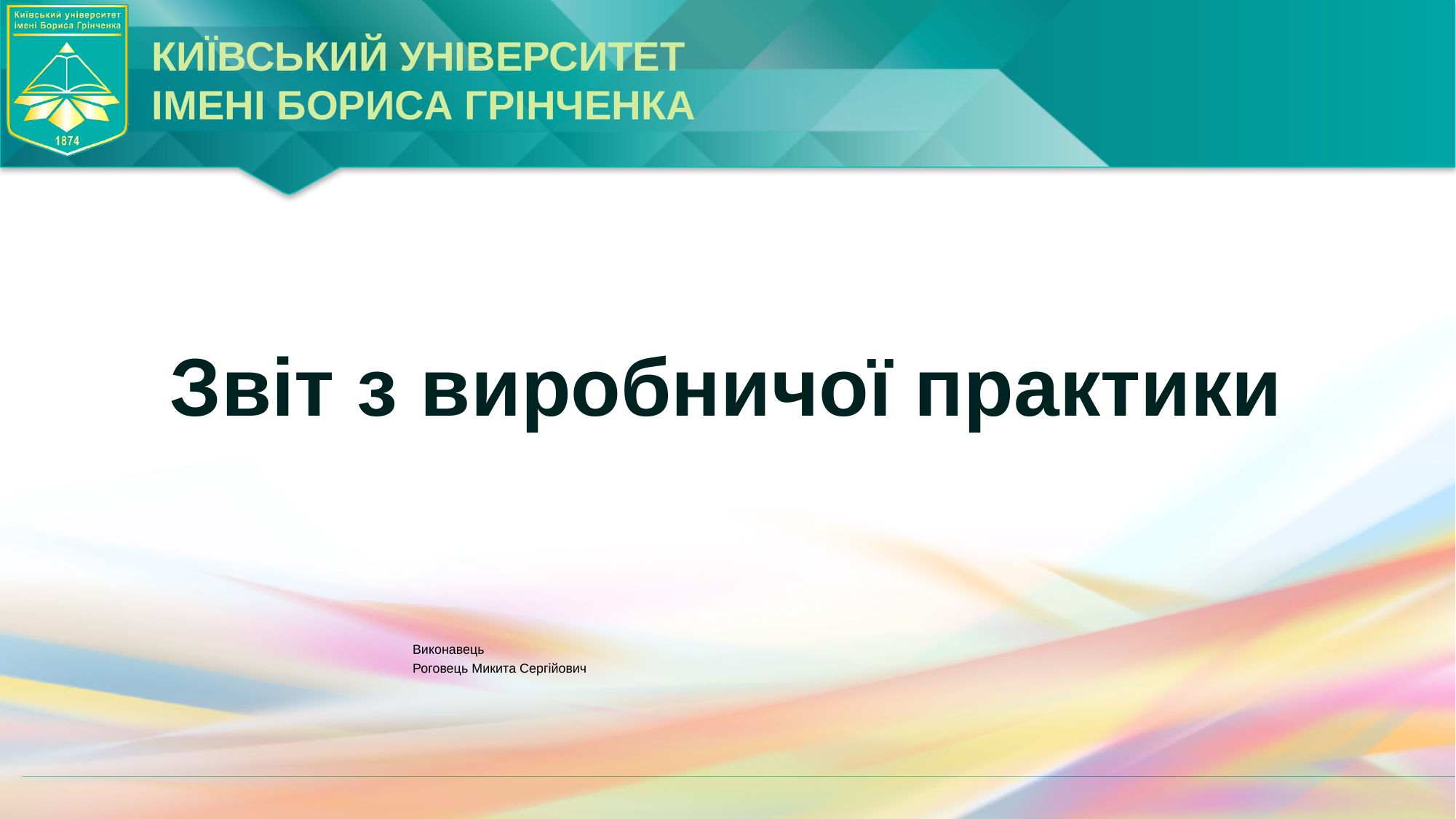

# Звіт з виробничої практики
Виконавець
Роговець Микита Сергійович

Керівник
Олег Михайлович Яремчук